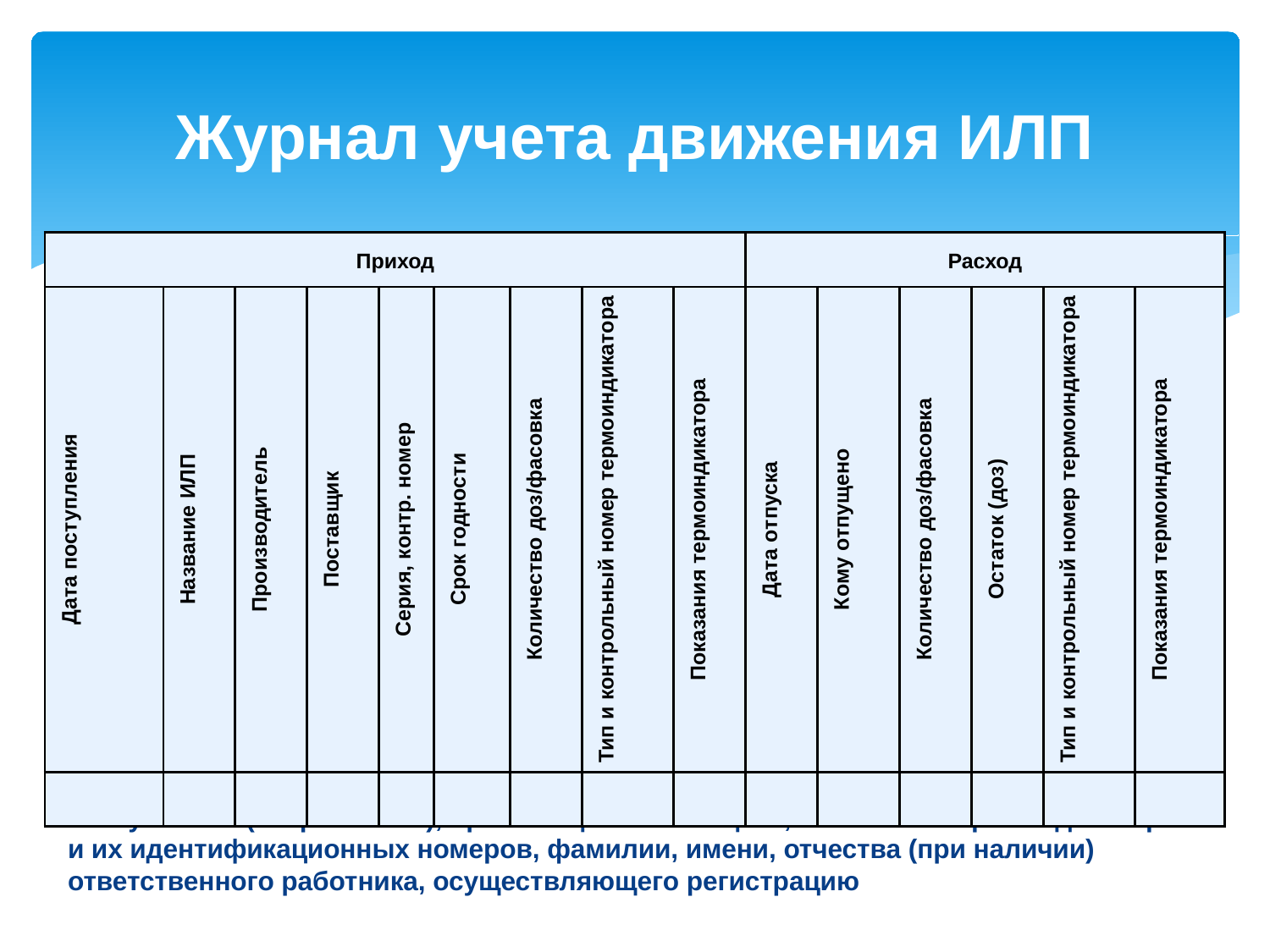

# Журнал учета движения ИЛП
| Приход |  |  |  |  |  |  |  |  | Расход |  |  |  |  |  |
| --- | --- | --- | --- | --- | --- | --- | --- | --- | --- | --- | --- | --- | --- | --- |
| Дата поступления | Название ИЛП | Производитель | Поставщик | Серия, контр. номер | Срок годности | Количество доз/фасовка | Тип и контрольный номер термоиндикатора | Показания термоиндикатора | Дата отпуска | Кому отпущено | Количество доз/фасовка | Остаток (доз) | Тип и контрольный номер термоиндикатора | Показания термоиндикатора |
|  |  |  |  |  |  |  |  |  |  |  |  |  |  |  |
В Журнал учета движения ИЛП на всех уровнях «холодовой цепи»  проводится регистрация поступления и отправления ИЛП в организации с указанием наименования производителя препарата, его количества (для вакцин и растворителей к ним - в дозах), серии, контрольного номера, срока годности, даты поступления (отправления), организации-поставщика, показаний термоиндикаторов и их идентификационных номеров, фамилии, имени, отчества (при наличии) ответственного работника, осуществляющего регистрацию